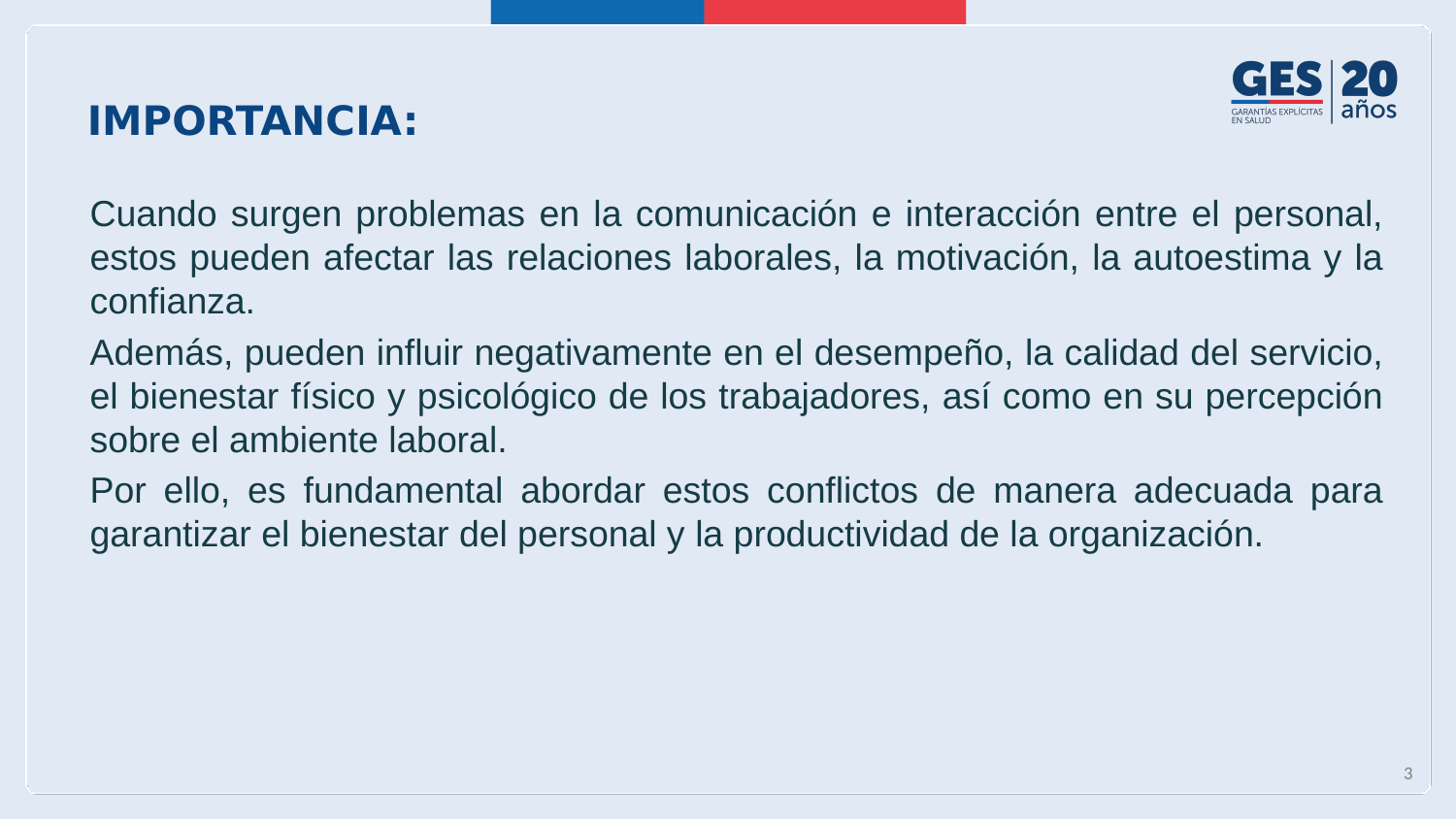

# IMPORTANCIA:
Cuando surgen problemas en la comunicación e interacción entre el personal, estos pueden afectar las relaciones laborales, la motivación, la autoestima y la confianza.
Además, pueden influir negativamente en el desempeño, la calidad del servicio, el bienestar físico y psicológico de los trabajadores, así como en su percepción sobre el ambiente laboral.
Por ello, es fundamental abordar estos conflictos de manera adecuada para garantizar el bienestar del personal y la productividad de la organización.
3